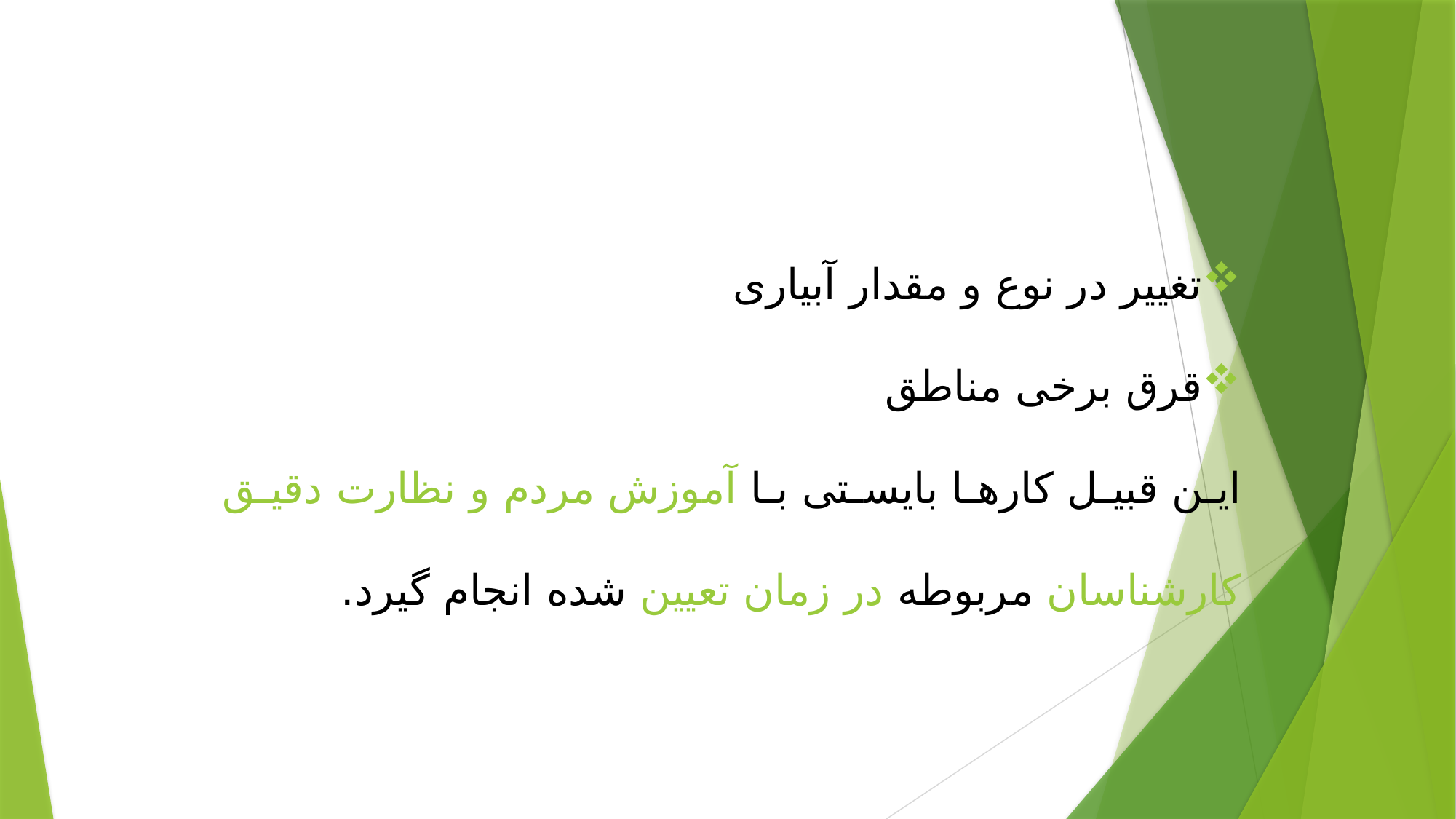

تغییر در نوع و مقدار آبیاری
قرق برخی مناطق
این قبیل کارها بایستی با آموزش مردم و نظارت دقیق کارشناسان مربوطه در زمان تعیین شده انجام گیرد.